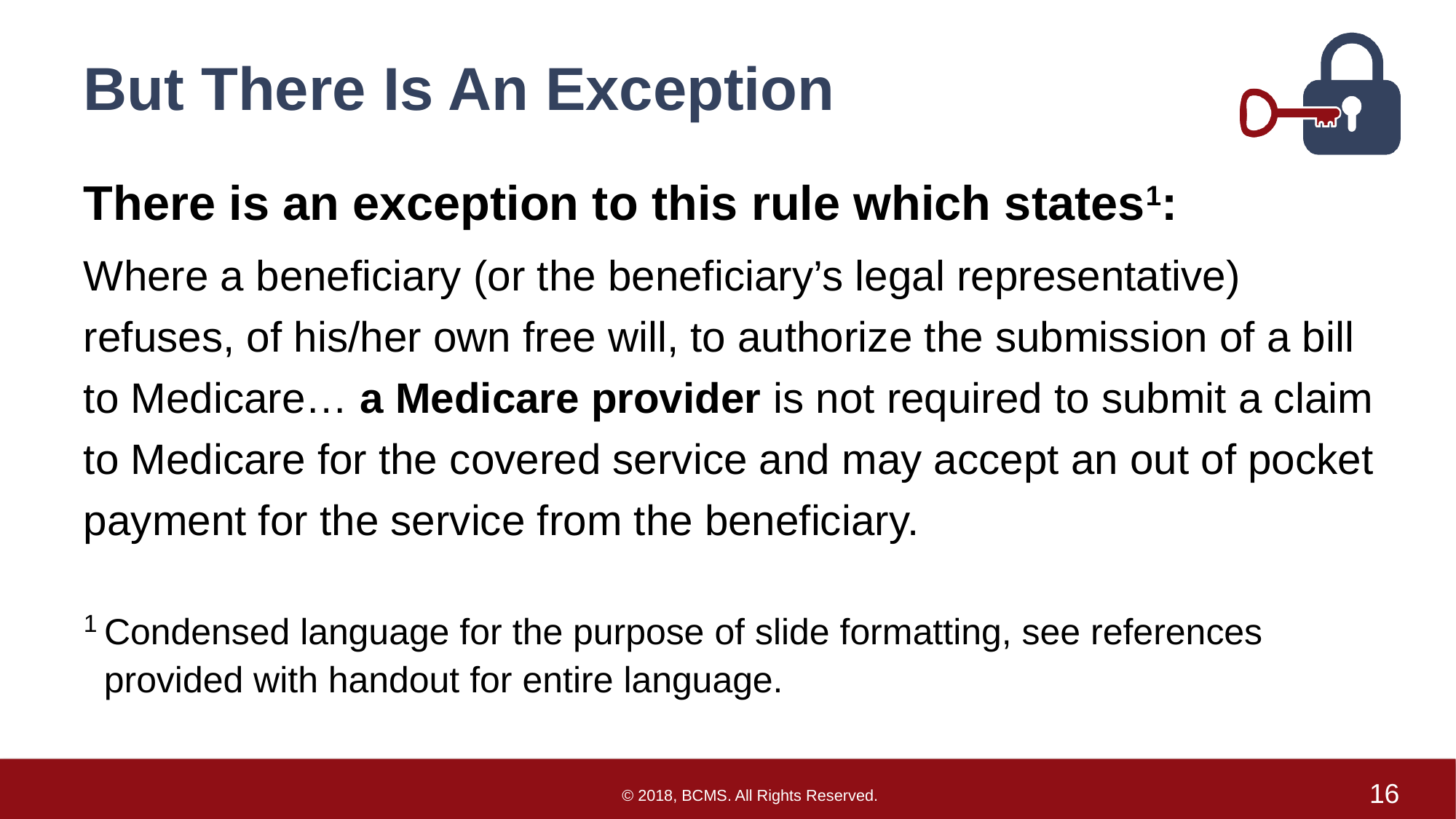

# But There Is An Exception
There is an exception to this rule which states1:
Where a beneficiary (or the beneficiary’s legal representative) refuses, of his/her own free will, to authorize the submission of a bill to Medicare… a Medicare provider is not required to submit a claim to Medicare for the covered service and may accept an out of pocket payment for the service from the beneficiary.

1 Condensed language for the purpose of slide formatting, see references
  provided with handout for entire language.